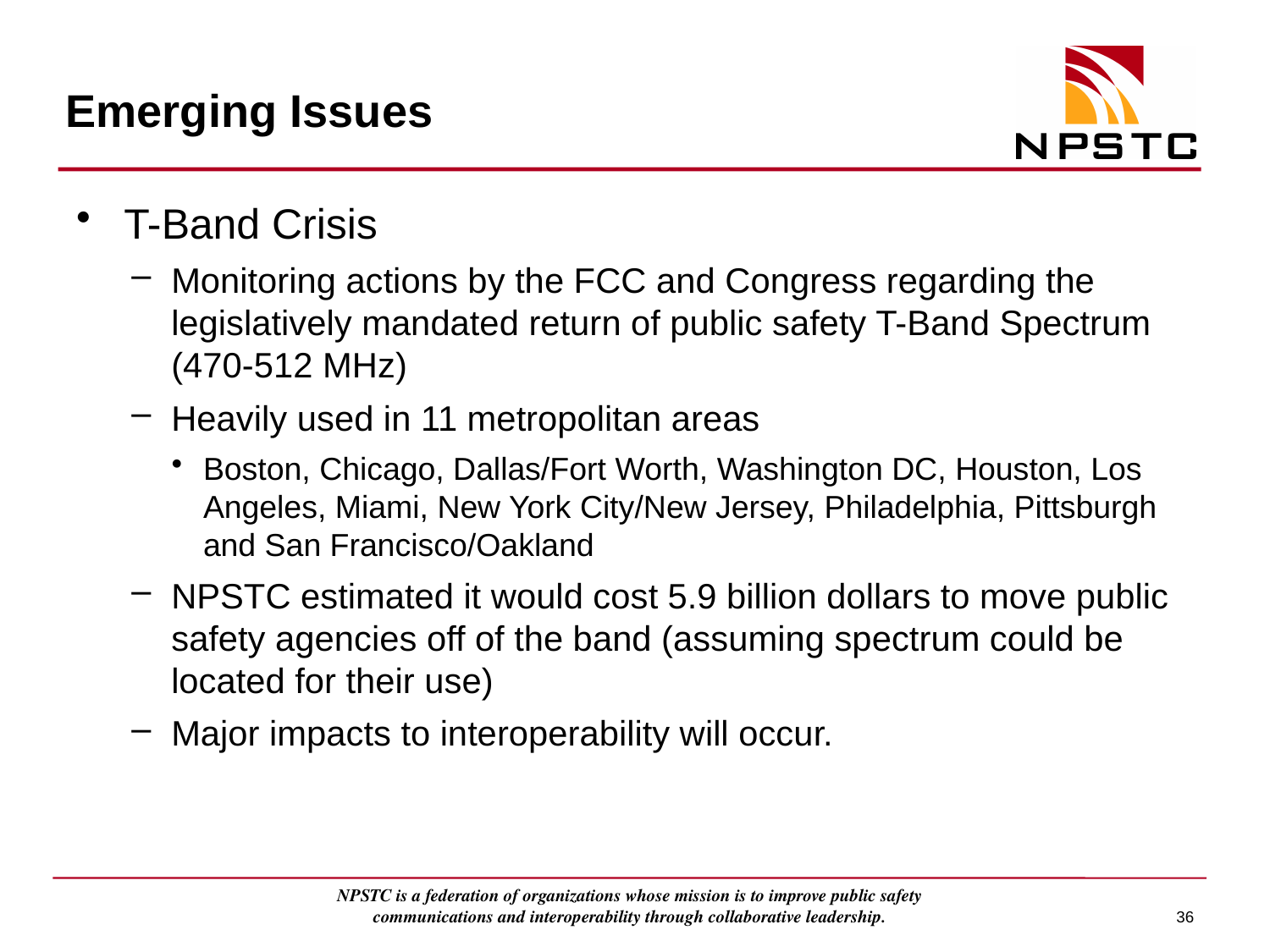

# Emerging Issues
T-Band Crisis
Monitoring actions by the FCC and Congress regarding the legislatively mandated return of public safety T-Band Spectrum (470-512 MHz)
Heavily used in 11 metropolitan areas
Boston, Chicago, Dallas/Fort Worth, Washington DC, Houston, Los Angeles, Miami, New York City/New Jersey, Philadelphia, Pittsburgh and San Francisco/Oakland
NPSTC estimated it would cost 5.9 billion dollars to move public safety agencies off of the band (assuming spectrum could be located for their use)
Major impacts to interoperability will occur.